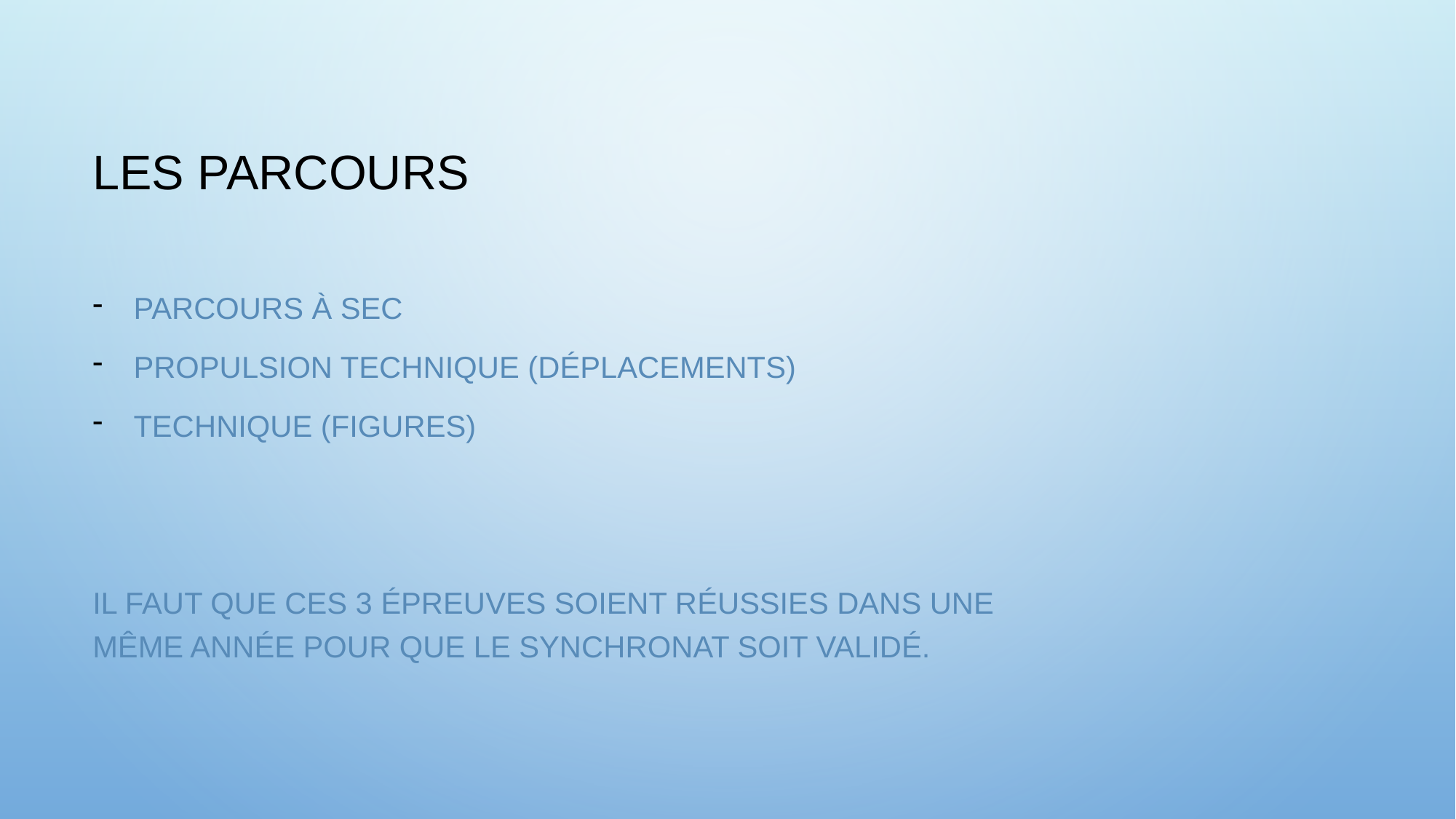

# Les parcours
parcours à sec
Propulsion technique (déplacements)
Technique (figures)

Il faut que ces 3 épreuves soient réussies dans une même année pour que le Synchronat soit validé.